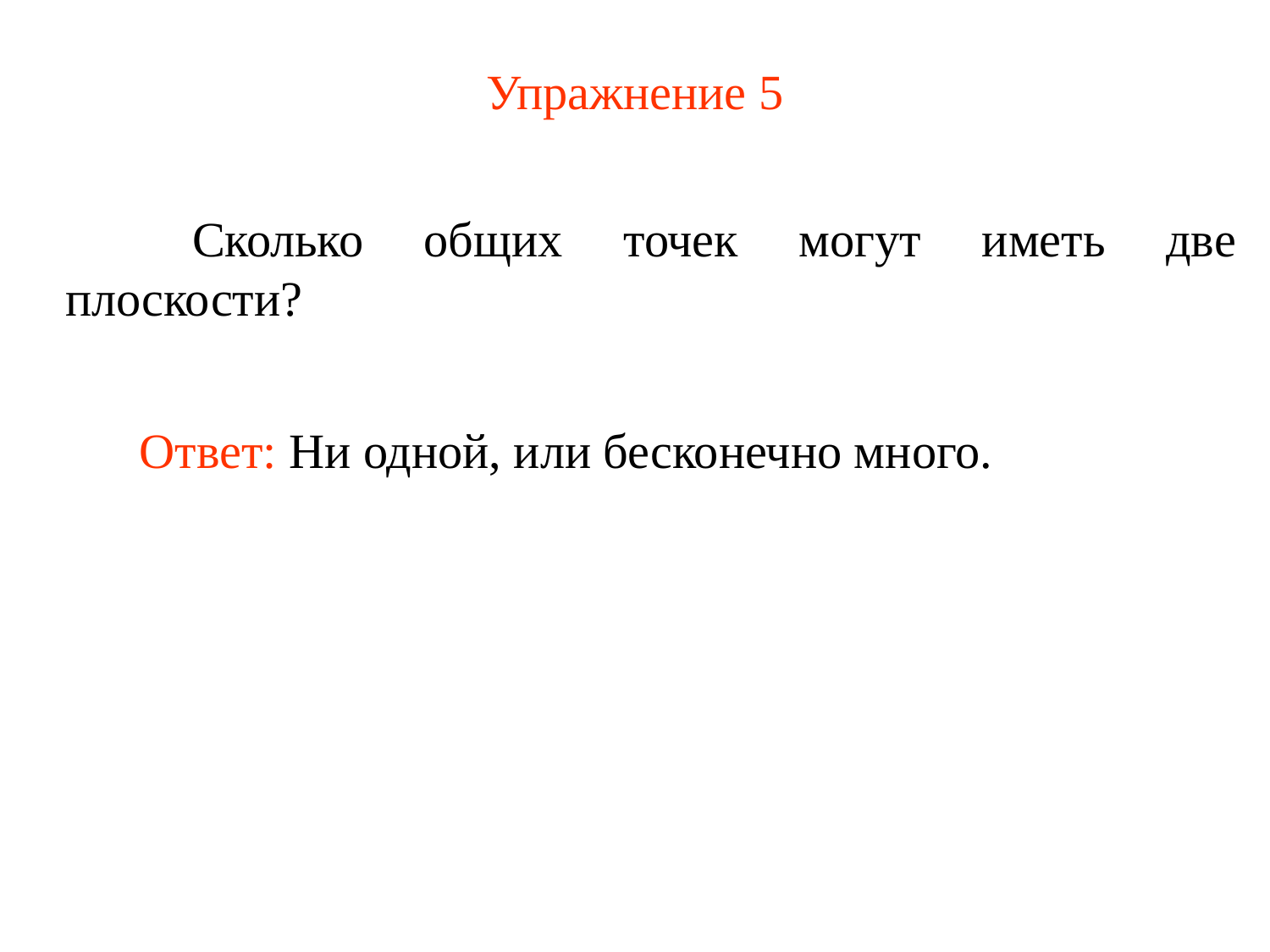

# Упражнение 5
	Сколько общих точек могут иметь две плоскости?
Ответ: Ни одной, или бесконечно много.